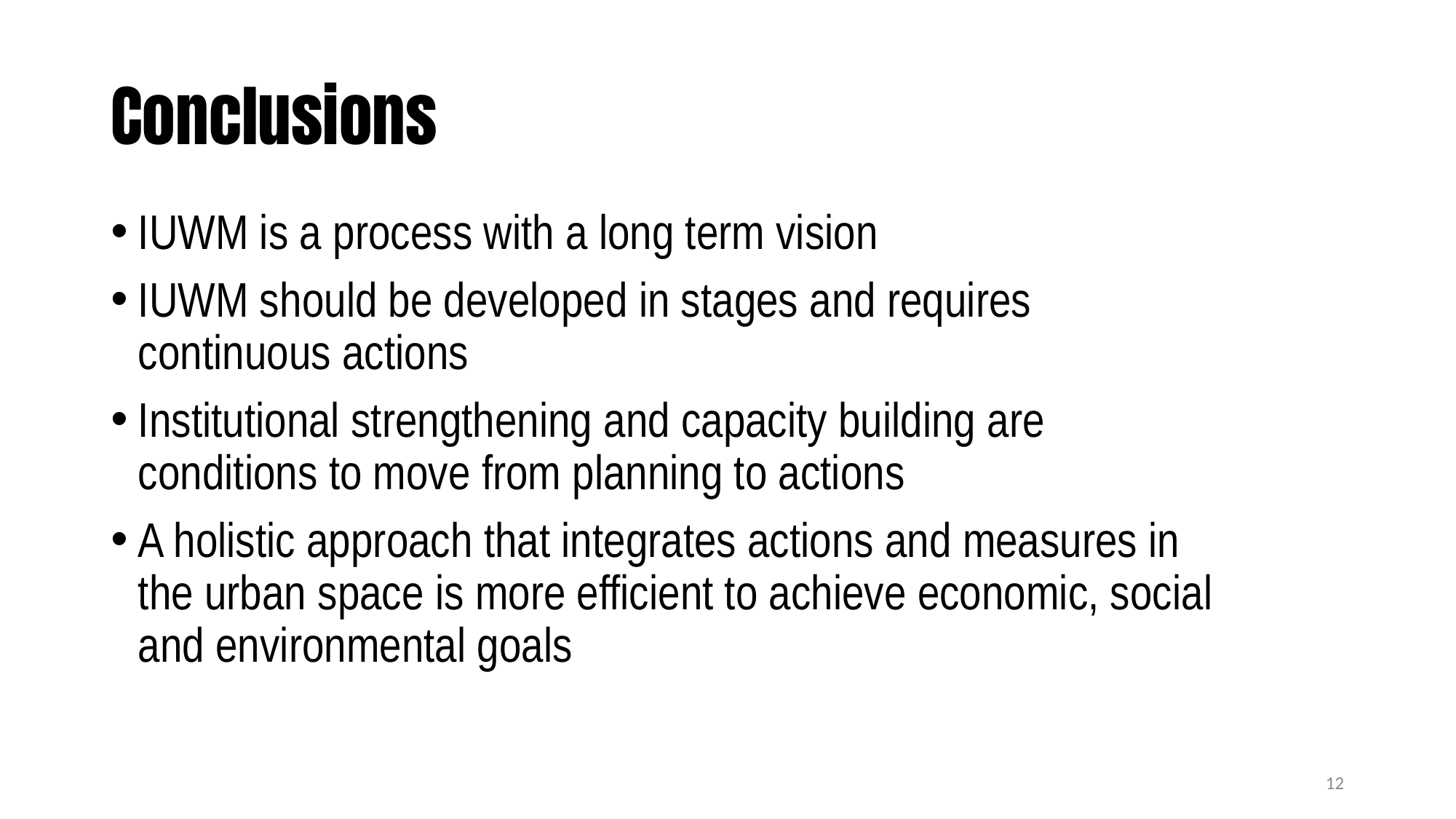

# Conclusions
IUWM is a process with a long term vision
IUWM should be developed in stages and requires continuous actions
Institutional strengthening and capacity building are conditions to move from planning to actions
A holistic approach that integrates actions and measures in the urban space is more efficient to achieve economic, social and environmental goals

12